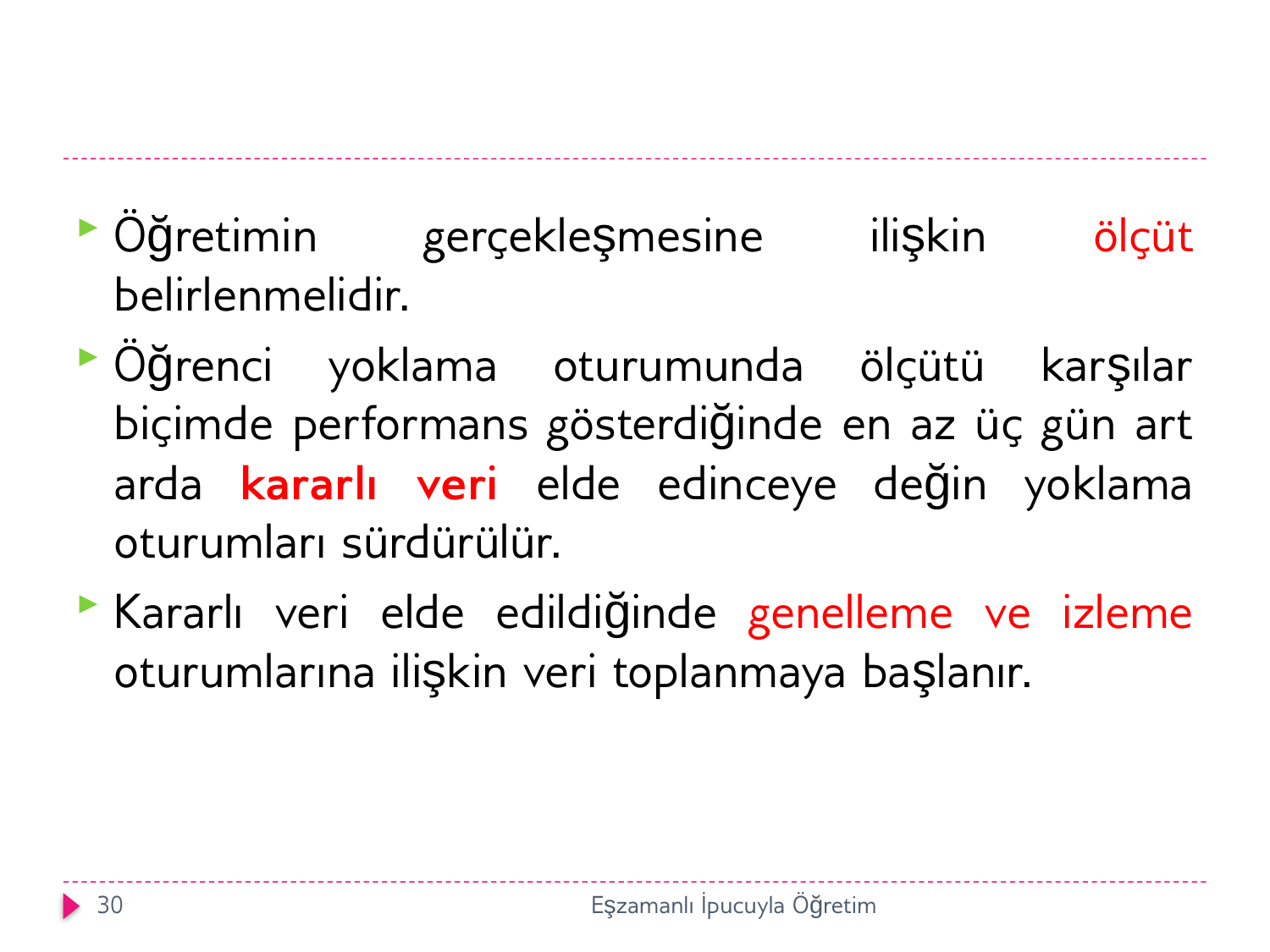

#
Öğretimin gerçekleşmesine ilişkin ölçüt belirlenmelidir.
Öğrenci yoklama oturumunda ölçütü karşılar biçimde performans gösterdiğinde en az üç gün art arda kararlı veri elde edinceye değin yoklama oturumları sürdürülür.
Kararlı veri elde edildiğinde genelleme ve izleme oturumlarına ilişkin veri toplanmaya başlanır.

30
Eşzamanlı İpucuyla Öğretim